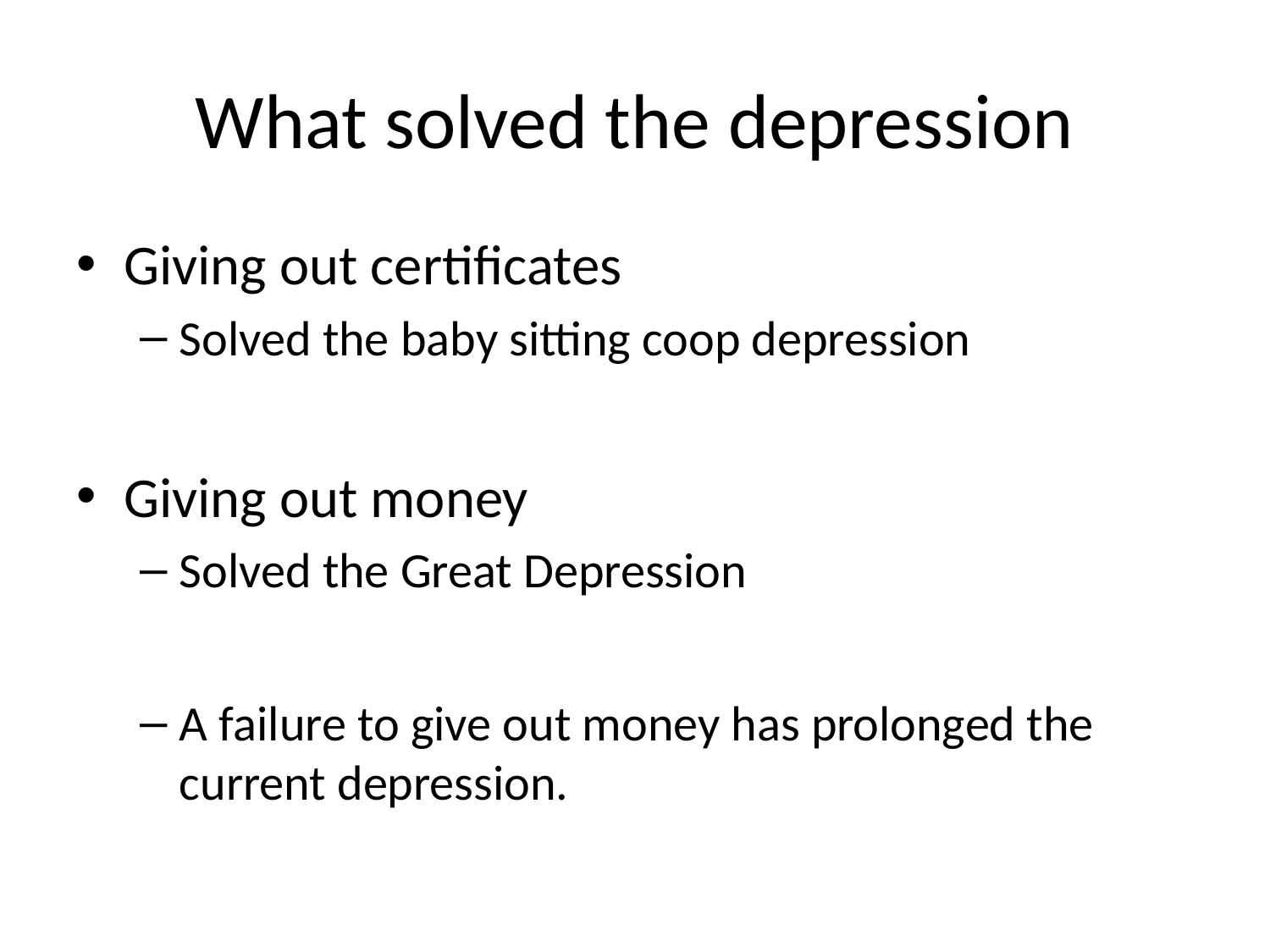

# What solved the depression
Giving out certificates
Solved the baby sitting coop depression

Giving out money
Solved the Great Depression

A failure to give out money has prolonged the current depression.